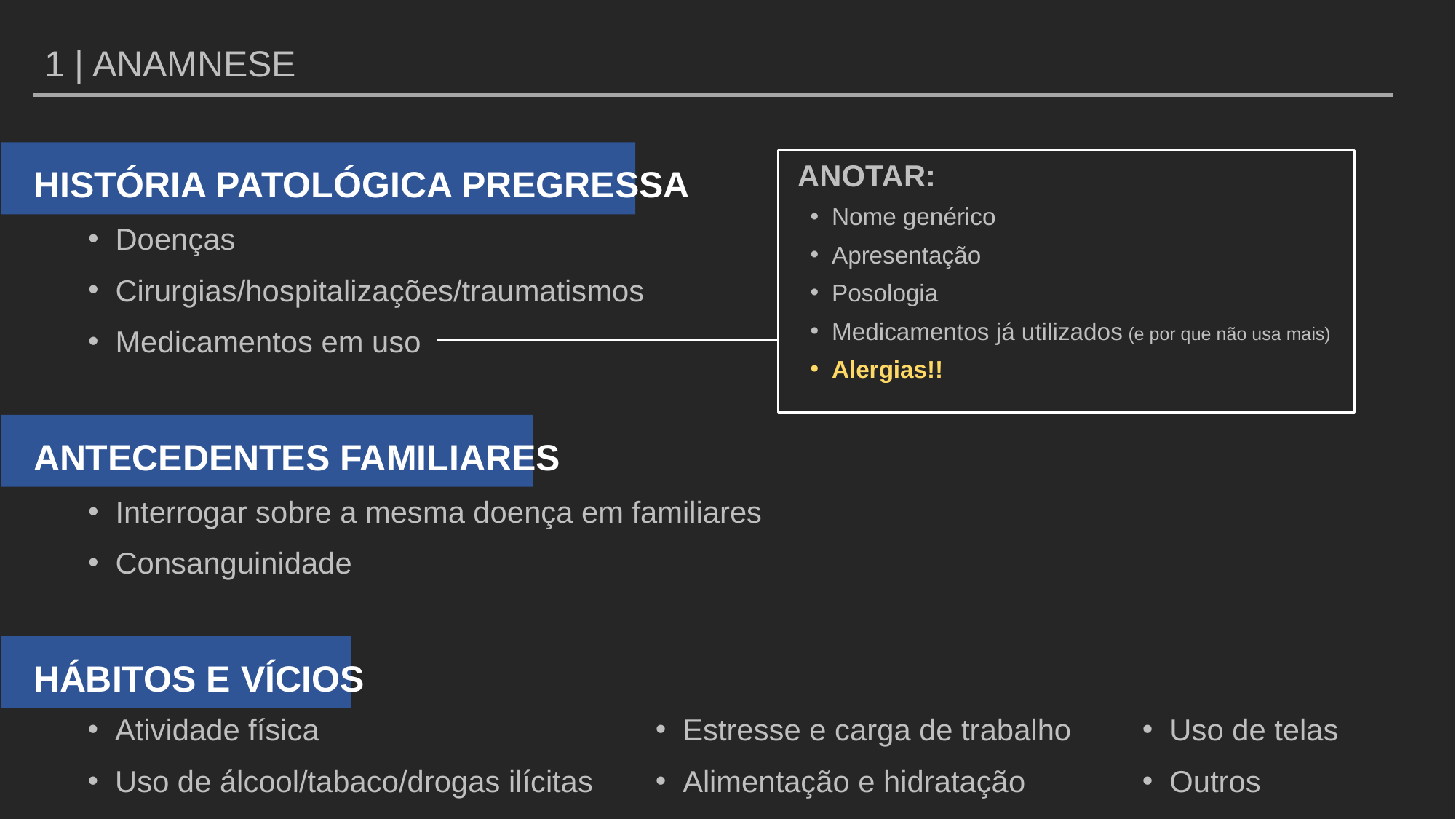

1 | ANAMNESE

HISTÓRIA PATOLÓGICA PREGRESSA
Doenças
Cirurgias/hospitalizações/traumatismos
Medicamentos em uso

ANTECEDENTES FAMILIARES
Interrogar sobre a mesma doença em familiares
Consanguinidade

HÁBITOS E VÍCIOS

ANOTAR:
Nome genérico
Apresentação
Posologia
Medicamentos já utilizados (e por que não usa mais)
Alergias!!

Atividade física
Uso de álcool/tabaco/drogas ilícitas
Estresse e carga de trabalho
Alimentação e hidratação
Uso de telas
Outros